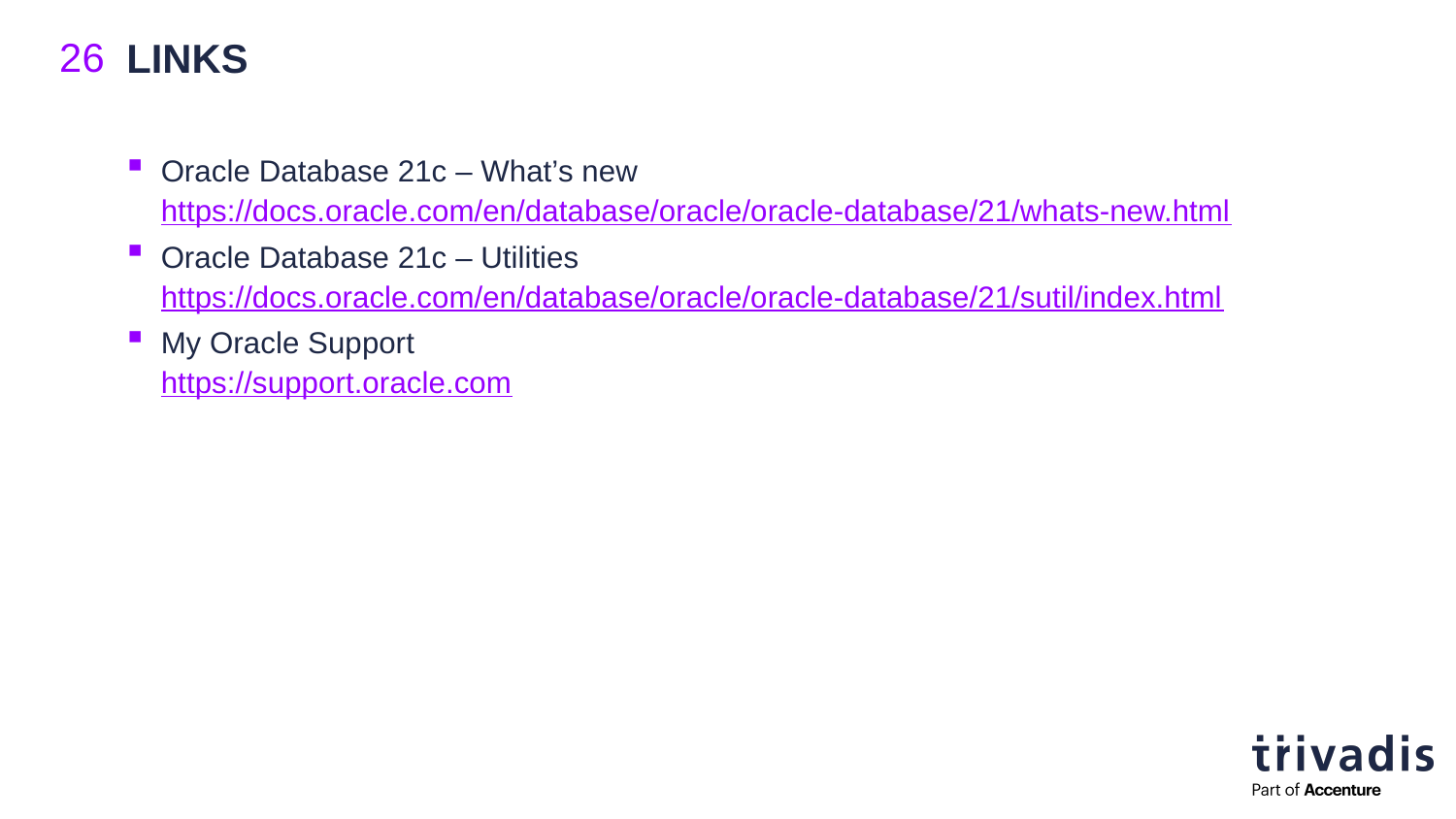

Links
26
Oracle Database 21c – What’s new
https://docs.oracle.com/en/database/oracle/oracle-database/21/whats-new.html
Oracle Database 21c – Utilities
https://docs.oracle.com/en/database/oracle/oracle-database/21/sutil/index.html
My Oracle Support
https://support.oracle.com